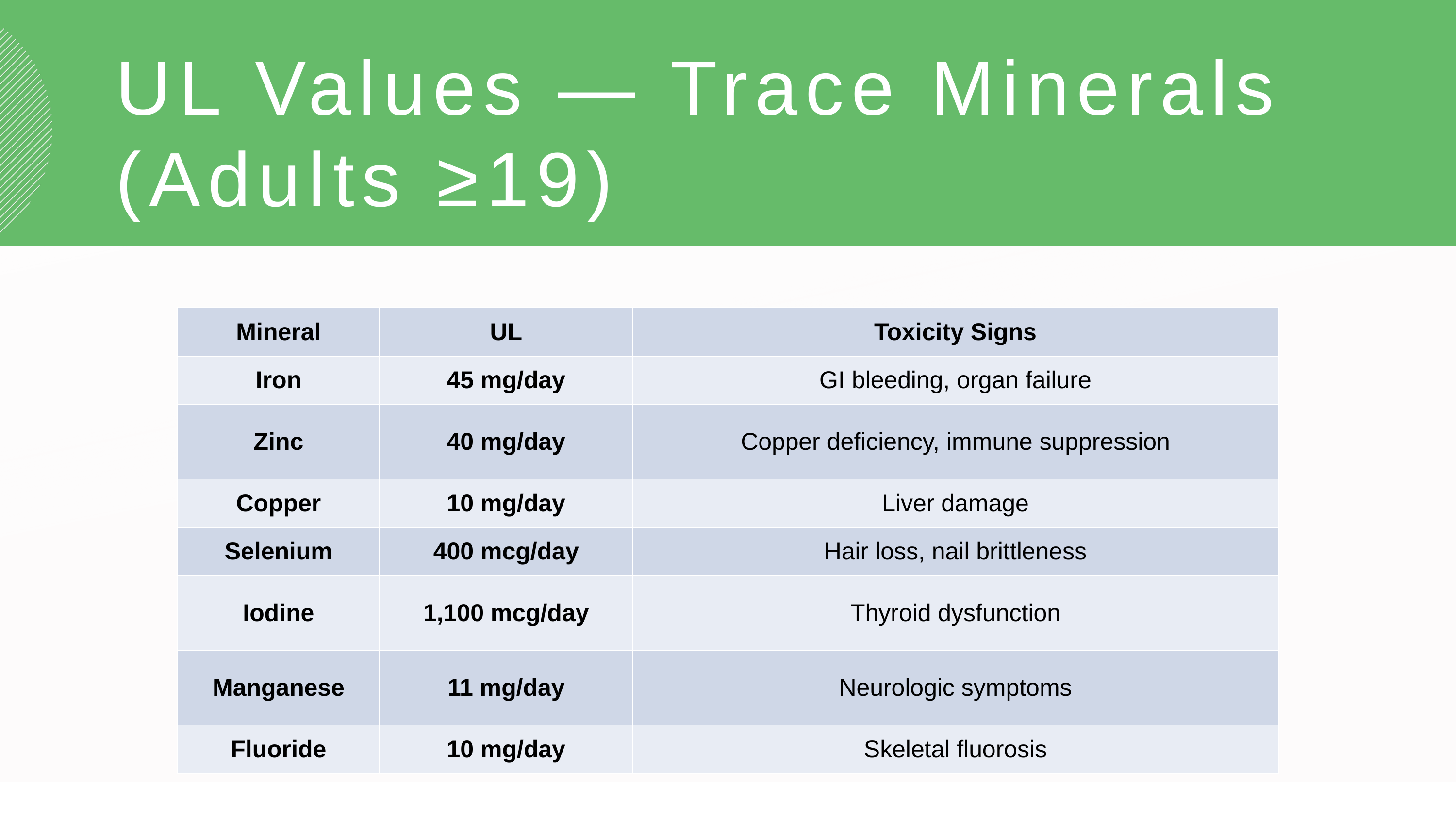

UL Values — Trace Minerals
(Adults ≥19)
| Mineral | UL | Toxicity Signs |
| --- | --- | --- |
| Iron | 45 mg/day | GI bleeding, organ failure |
| Zinc | 40 mg/day | Copper deficiency, immune suppression |
| Copper | 10 mg/day | Liver damage |
| Selenium | 400 mcg/day | Hair loss, nail brittleness |
| Iodine | 1,100 mcg/day | Thyroid dysfunction |
| Manganese | 11 mg/day | Neurologic symptoms |
| Fluoride | 10 mg/day | Skeletal fluorosis |